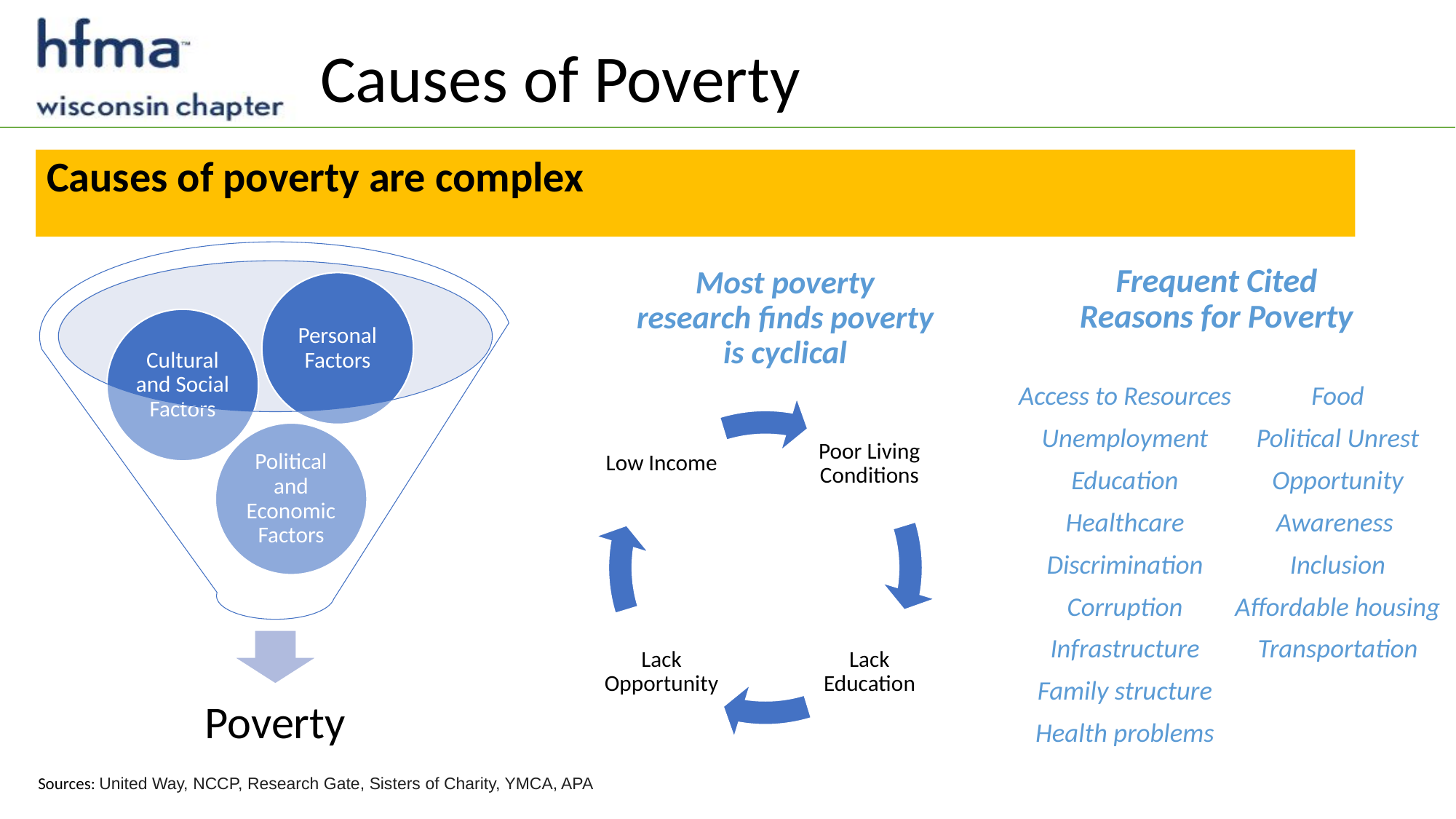

# Causes of Poverty
Causes of poverty are complex

Poverty
Political and Economic Factors
Cultural and Social Factors
Personal Factors
Frequent Cited Reasons for Poverty
Most poverty research finds poverty is cyclical
Access to Resources
Unemployment
Education
Healthcare
Discrimination
Corruption
Infrastructure
Family structure
Health problems
Food
Political Unrest
Opportunity
Awareness
Inclusion
Affordable housing
Transportation

Poor Living Conditions
Lack Education
Lack Opportunity
Low Income
Sources: United Way, NCCP, Research Gate, Sisters of Charity, YMCA, APA